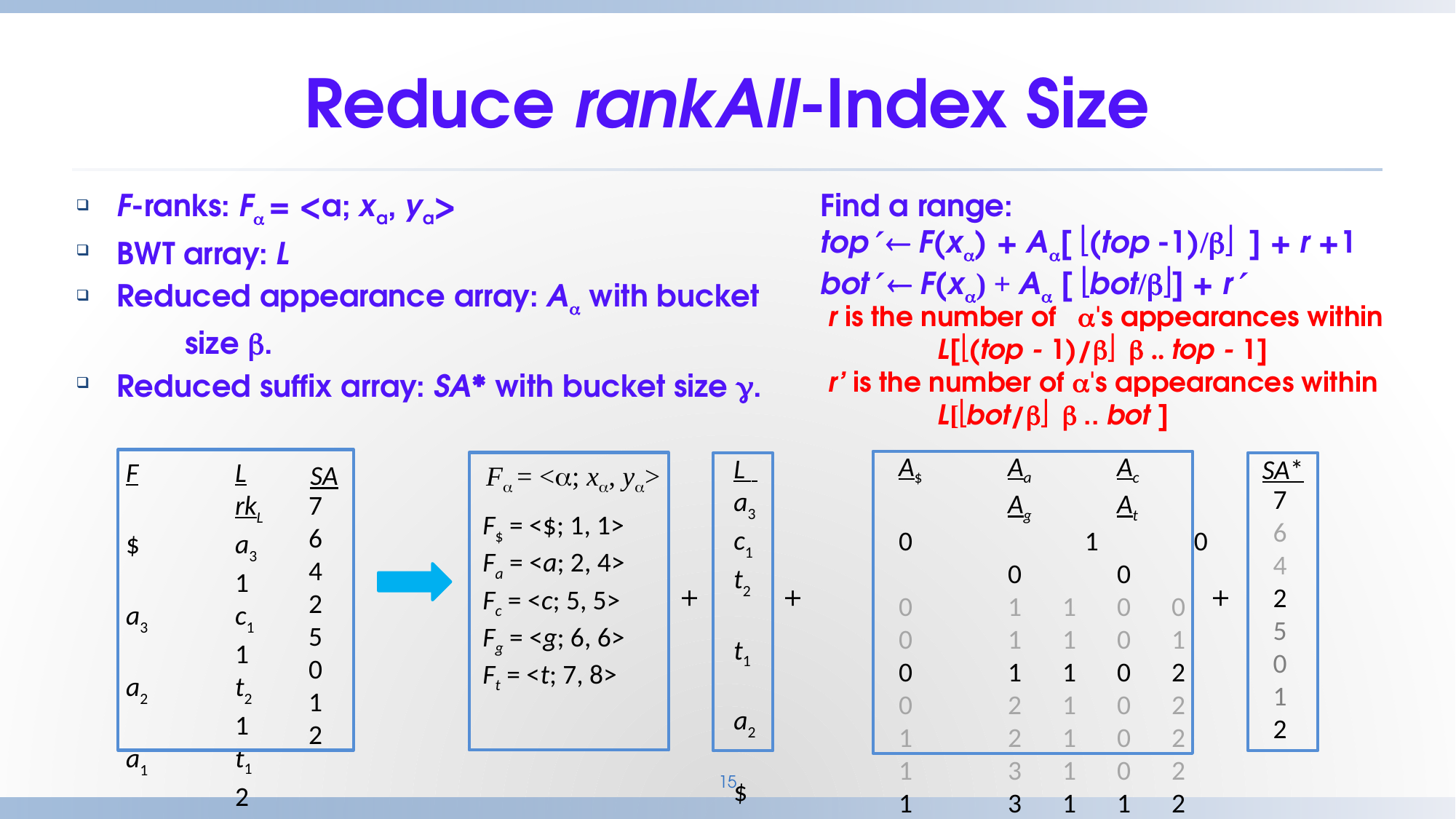

# Reduce rankAll-Index Size
F-ranks: Fα = <a; xa, ya>
BWT array: L
Reduced appearance array: Aα with bucket
	size β.
Reduced suffix array: SA* with bucket size γ.

Find a range:
top′ ← F(xα) + Aα[ (top -1)/β ] + r +1
bot′ ← F(xα) + Aα [ bot/β] + r′

r is the number of  α's appearances within
	L[(top - 1)/β β .. top - 1]
r’ is the number of α's appearances within
	L[bot/β β .. bot ]
SA*

7
6
4
2
5
0
1
2
A$	Aa	Ac	Ag	At
0 	1	0	0	0
0	1	1	0	0
0	1	1	0	1
0	1	1	0	2
0	2	1	0	2
1	2	1	0	2
1	3	1	0	2
1	3	1 	1	2

L
a3
c1
t2
t1
a2
$
a1
g1

Fα = <α; xα, yα>
SA
7
6
4
2
5
0
1
2

F	L	rkL
$	a3	1
a3	c1	1
a2	t2	1
a1	t1	2
c1	a2	2
g1	$	-
t2	a1	3
t2	g1	1
F$ = <$; 1, 1>
Fa = <a; 2, 4>
Fc = <c; 5, 5>
Fg = <g; 6, 6>
Ft = <t; 7, 8>

+
+
+
15